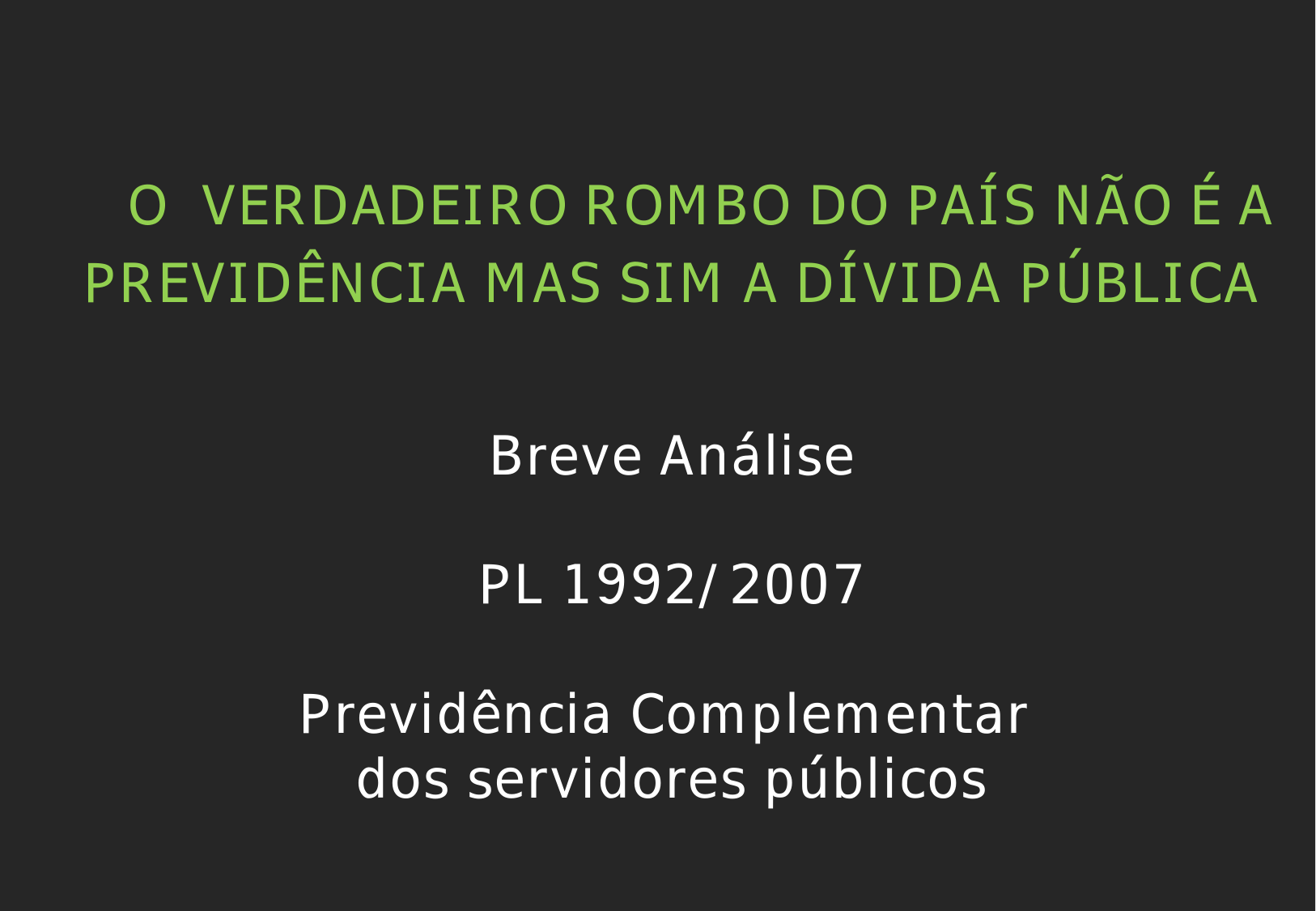

O  VERDADEIRO ROMBO DO PAÍS NÃO É A PREVIDÊNCIA MAS SIM A DÍVIDA PÚBLICA

Breve Análise

PL 1992/2007

Previdência Complementar
dos servidores públicos